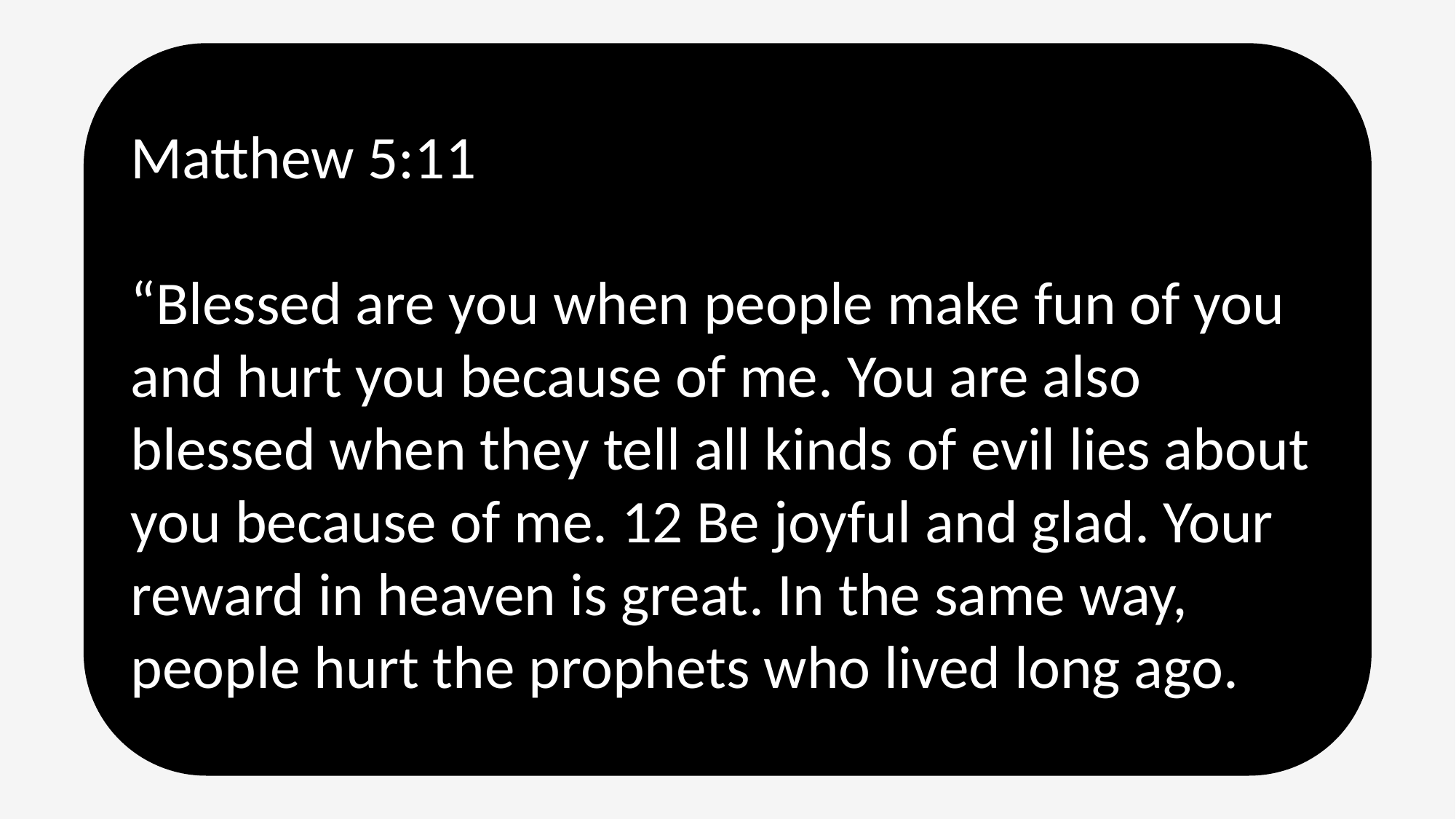

Matthew 5:11

“Blessed are you when people make fun of you and hurt you because of me. You are also blessed when they tell all kinds of evil lies about you because of me. 12 Be joyful and glad. Your reward in heaven is great. In the same way, people hurt the prophets who lived long ago.